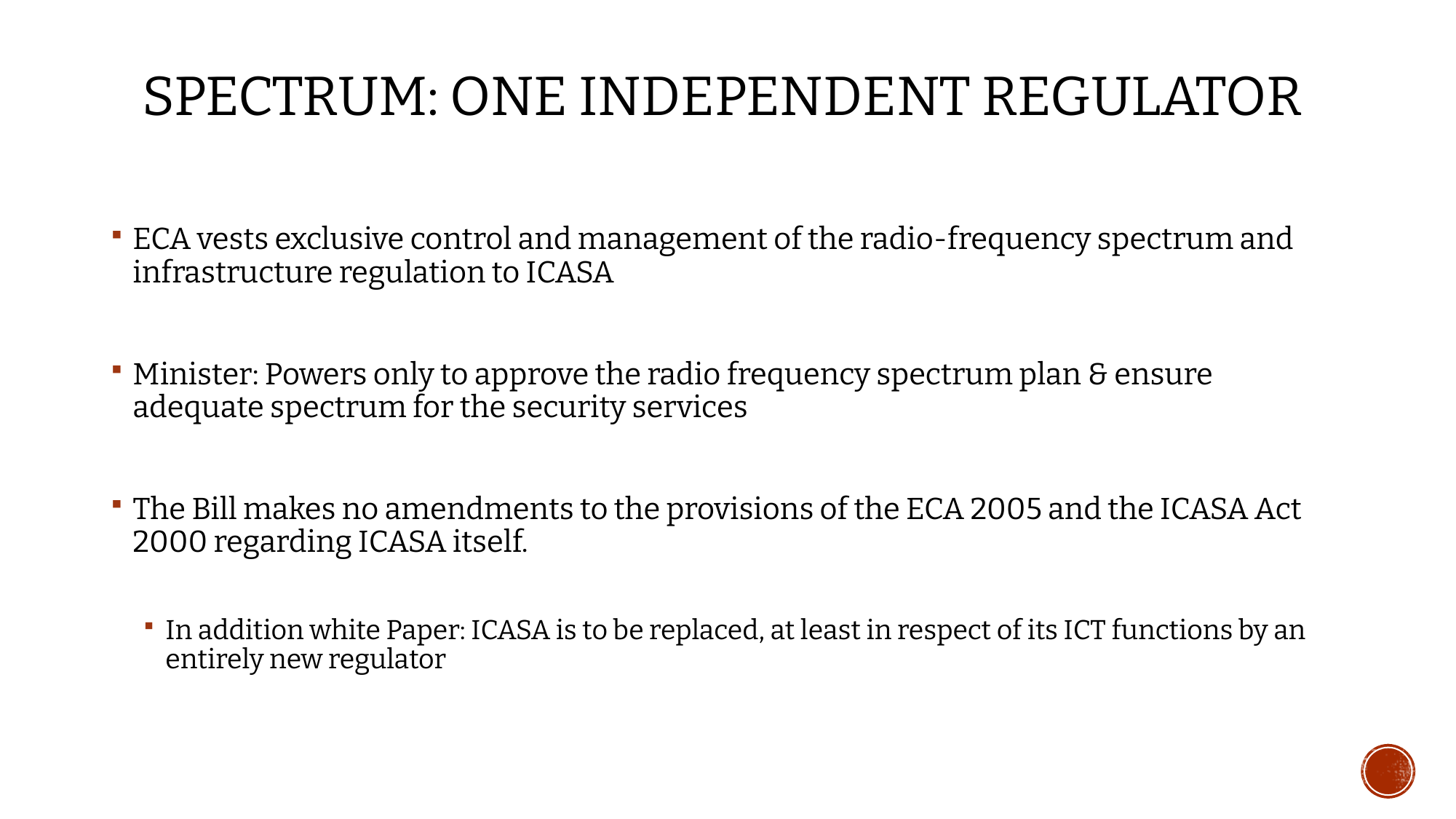

# Spectrum: One Independent Regulator
ECA vests exclusive control and management of the radio-frequency spectrum and infrastructure regulation to ICASA

Minister: Powers only to approve the radio frequency spectrum plan & ensure adequate spectrum for the security services

The Bill makes no amendments to the provisions of the ECA 2005 and the ICASA Act 2000 regarding ICASA itself.

In addition white Paper: ICASA is to be replaced, at least in respect of its ICT functions by an entirely new regulator